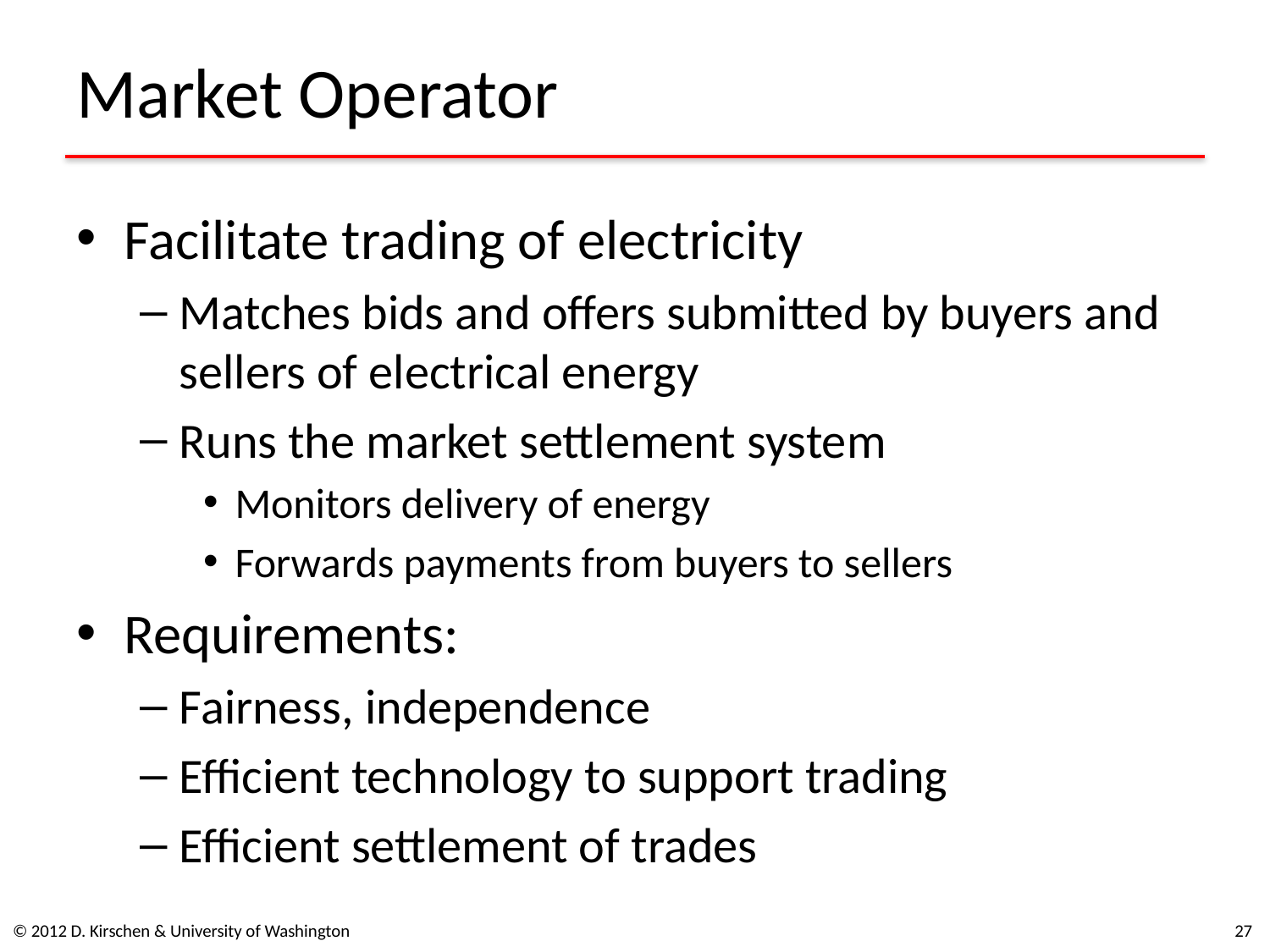

# Market Operator
Facilitate trading of electricity
Matches bids and offers submitted by buyers and sellers of electrical energy
Runs the market settlement system
Monitors delivery of energy
Forwards payments from buyers to sellers
Requirements:
Fairness, independence
Efficient technology to support trading
Efficient settlement of trades
© 2012 D. Kirschen & University of Washington
27